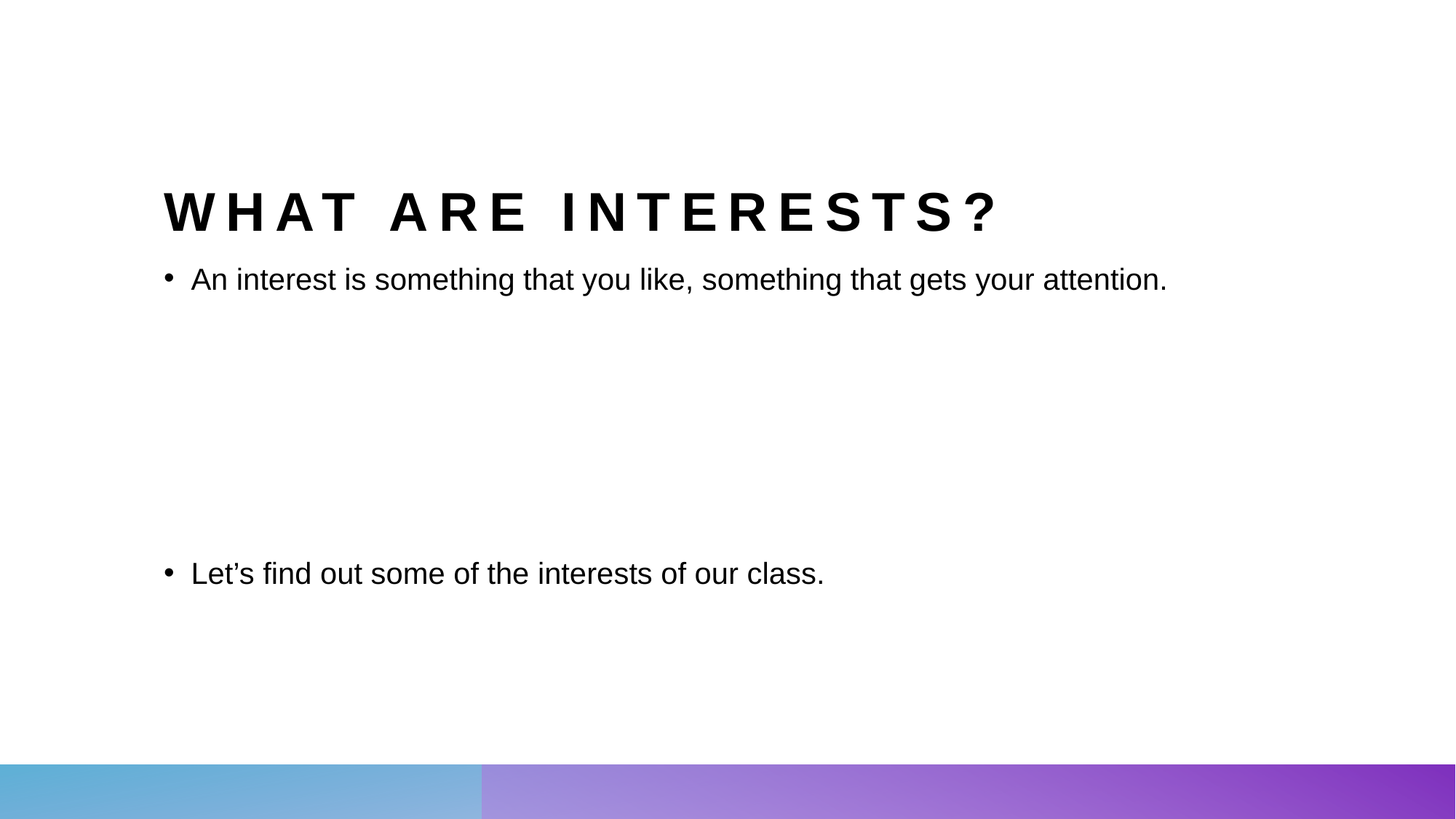

# What are interests?
An interest is something that you like, something that gets your attention.

Let’s find out some of the interests of our class.